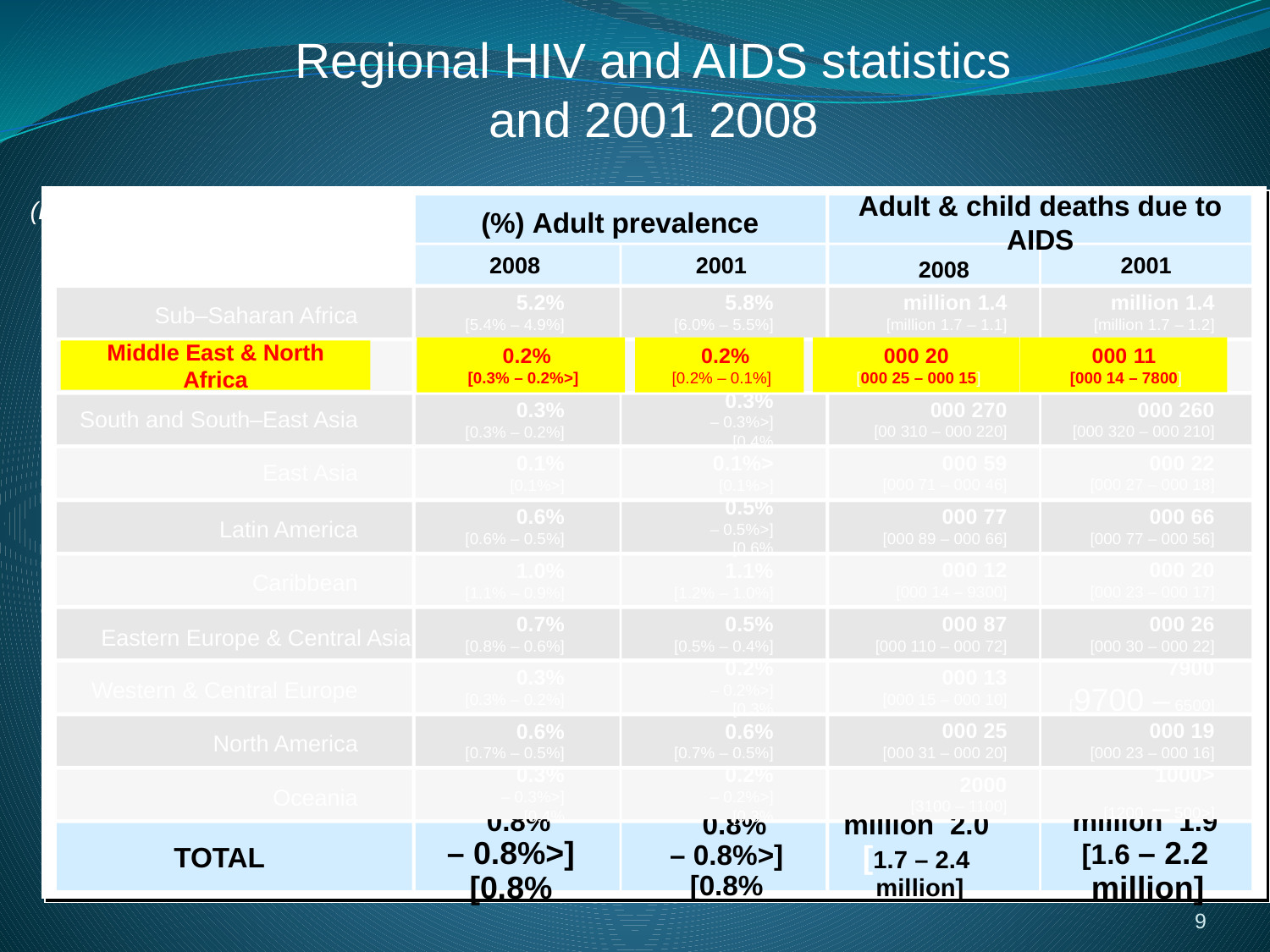

Regional HIV and AIDS statistics
2008 and 2001

(Last of 2 parts)

Adult prevalence (%)
Adult & child deaths due to AIDS

2008
2001
2001
2008

1.4 million
[1.1 – 1.7 million]
1.4 million
[1.2 – 1.7 million]
5.2%
[4.9% – 5.4%]
5.8%
[5.5% – 6.0%]
Sub–Saharan Africa
Middle East & North Africa
South and South–East Asia
East Asia
Latin America
Caribbean
Eastern Europe & Central Asia
Western & Central Europe
North America
Oceania

20 000
[15 000 – 25 000]
11 000
[7800 – 14 000]
0.2%
[<0.2% – 0.3%]
0.2%
[0.1% – 0.2%]

270 000
[220 000 – 310 00]
260 000
[210 000 – 320 000]
0.3%
[0.2% – 0.3%]
0.3%
[<0.3% – 0.4%]

59 000
[46 000 – 71 000]
22 000
[18 000 – 27 000]
0.1%
[<0.1%]
<0.1%
[<0.1%]

77 000
[66 000 – 89 000]
66 000
[56 000 – 77 000]
0.6%
[0.5% – 0.6%]
0.5%
[<0.5% – 0.6%]

12 000
[9300 – 14 000]
20 000
[17 000 – 23 000]
1.0%
[0.9% – 1.1%]
1.1%
[1.0% – 1.2%]

87 000
[72 000 – 110 000]
26 000
[22 000 – 30 000]
0.7%
[0.6% – 0.8%]
0.5%
[0.4% – 0.5%]

13 000
[10 000 – 15 000]
7900
[6500 – 9700]
0.3%
[0.2% – 0.3%]
0.2%
[<0.2% – 0.3%]

25 000
[20 000 – 31 000]
19 000
[16 000 – 23 000]
0.6%
[0.5% – 0.7%]
0.6%
[0.5% – 0.7%]

2000
[1100 – 3100]
<1000
[<500 – 1200]
0.3%
[<0.3% – 0.4%]
0.2%
[<0.2% – 0.3%]

TOTAL
0.8%
[<0.8% – 0.8%]
0.8%
[<0.8% – 0.8%]
2.0 million
[1.7 – 2.4 million]
1.9 million
[1.6 – 2.2 million]
9